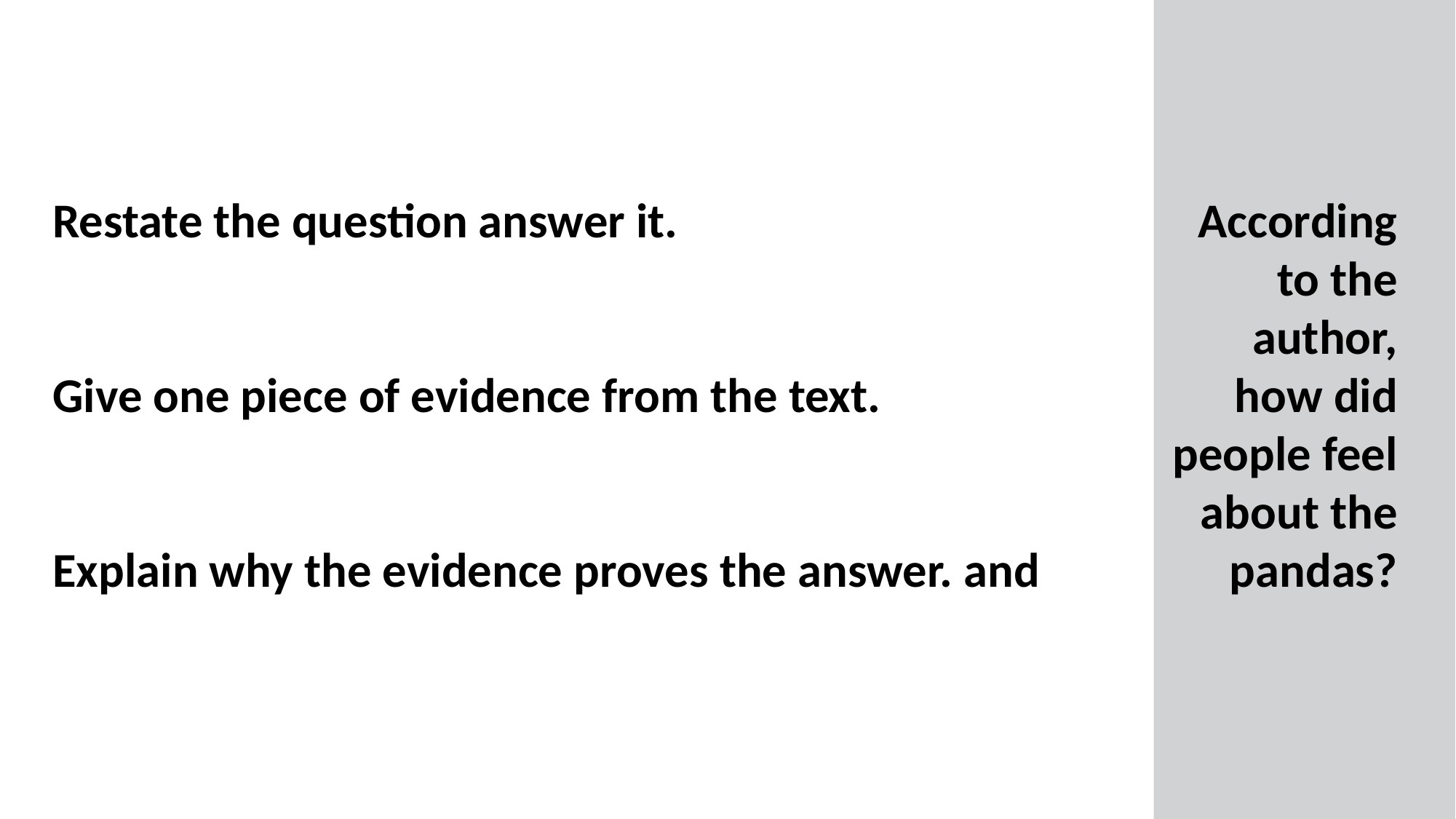

Restate the question answer it.

Give one piece of evidence from the text.

Explain why the evidence proves the answer. and
According to the author, how did people feel about the pandas?